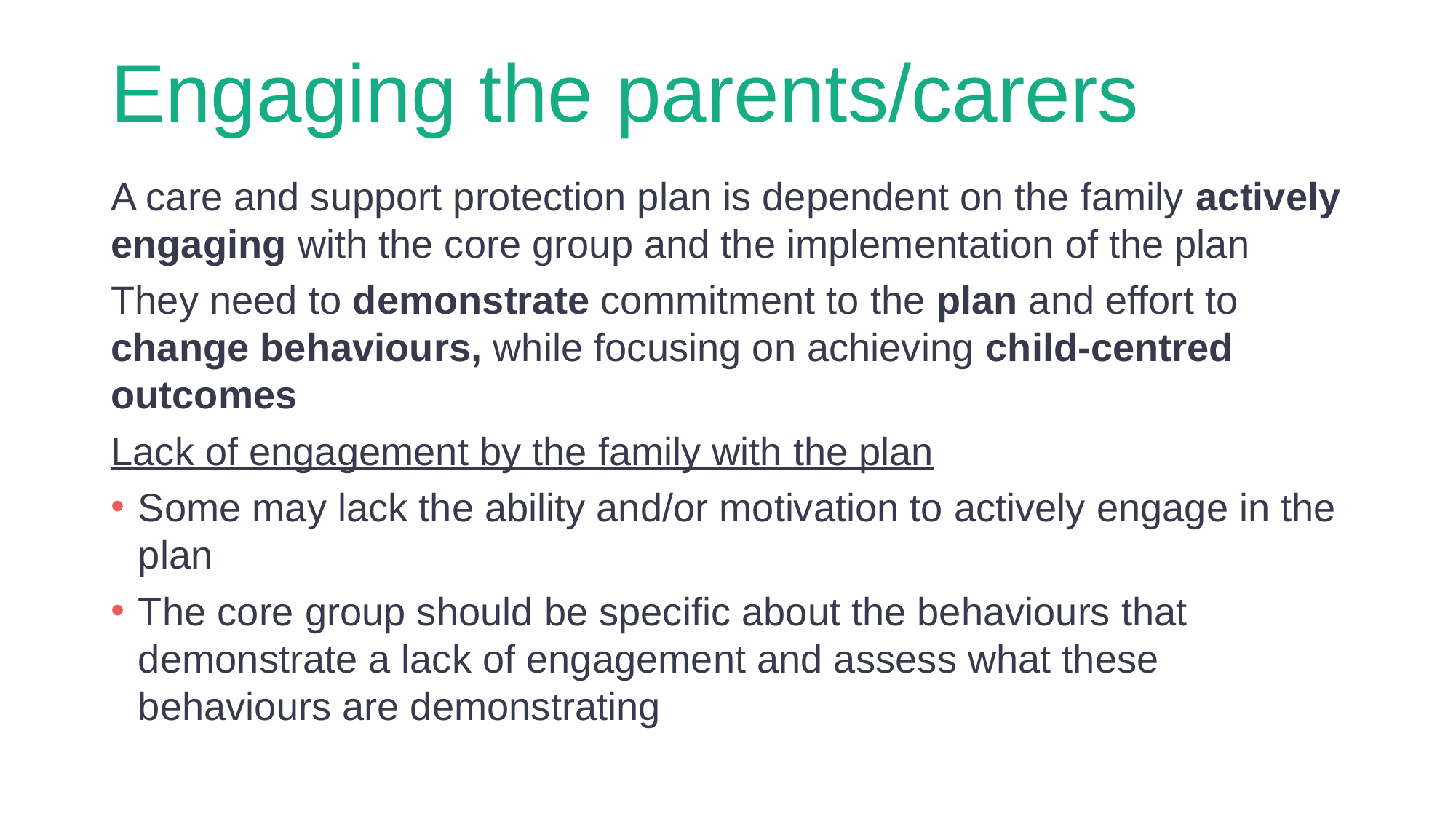

# Engaging the parents/carers
A care and support protection plan is dependent on the family actively engaging with the core group and the implementation of the plan
They need to demonstrate commitment to the plan and effort to change behaviours, while focusing on achieving child-centred outcomes
Lack of engagement by the family with the plan
Some may lack the ability and/or motivation to actively engage in the plan
The core group should be specific about the behaviours that demonstrate a lack of engagement and assess what these behaviours are demonstrating